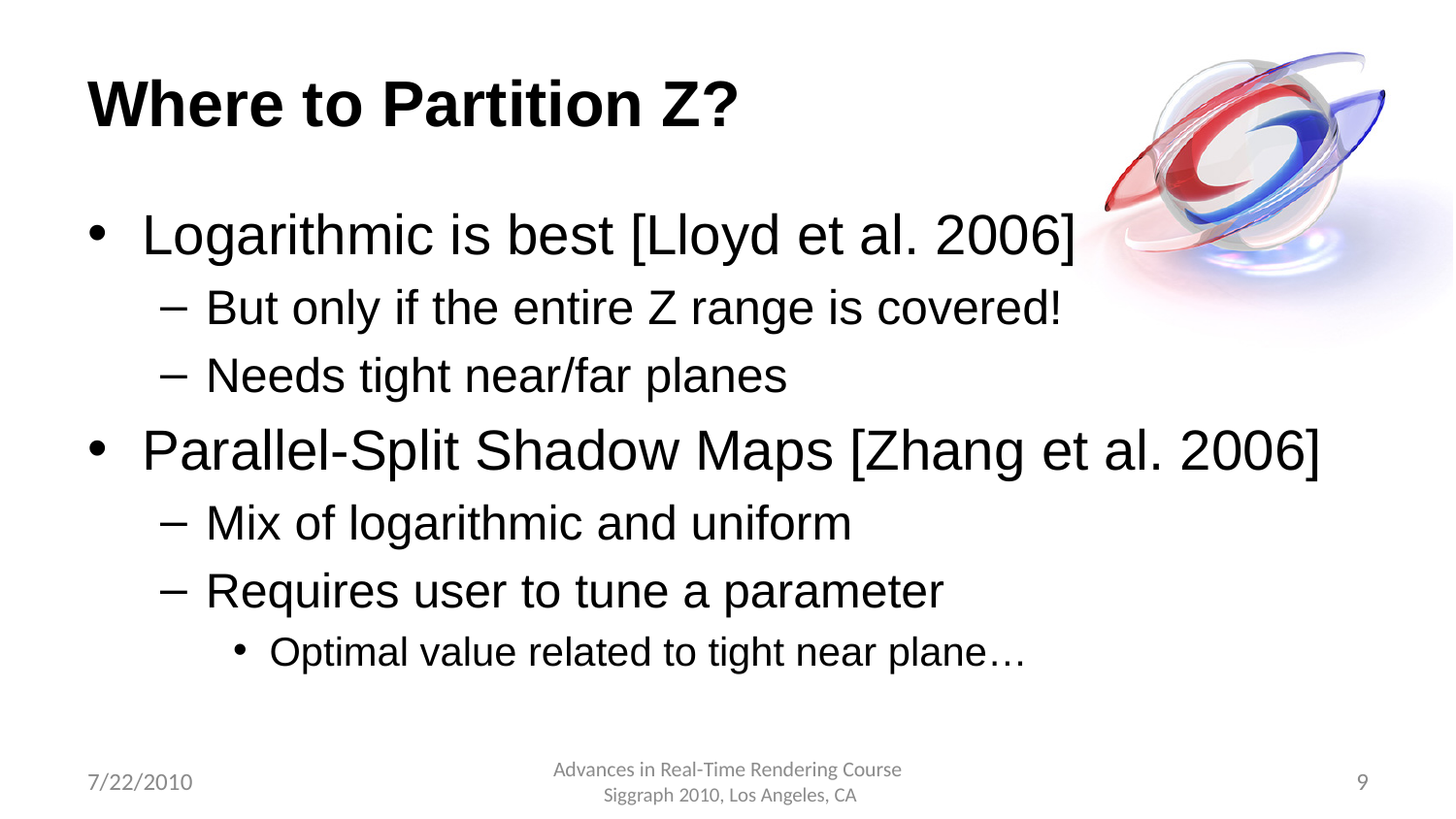

# Where to Partition Z?
Logarithmic is best [Lloyd et al. 2006]
But only if the entire Z range is covered!
Needs tight near/far planes
Parallel-Split Shadow Maps [Zhang et al. 2006]
Mix of logarithmic and uniform
Requires user to tune a parameter
Optimal value related to tight near plane…
7/22/2010
Advances in Real-Time Rendering Course
 Siggraph 2010, Los Angeles, CA
9